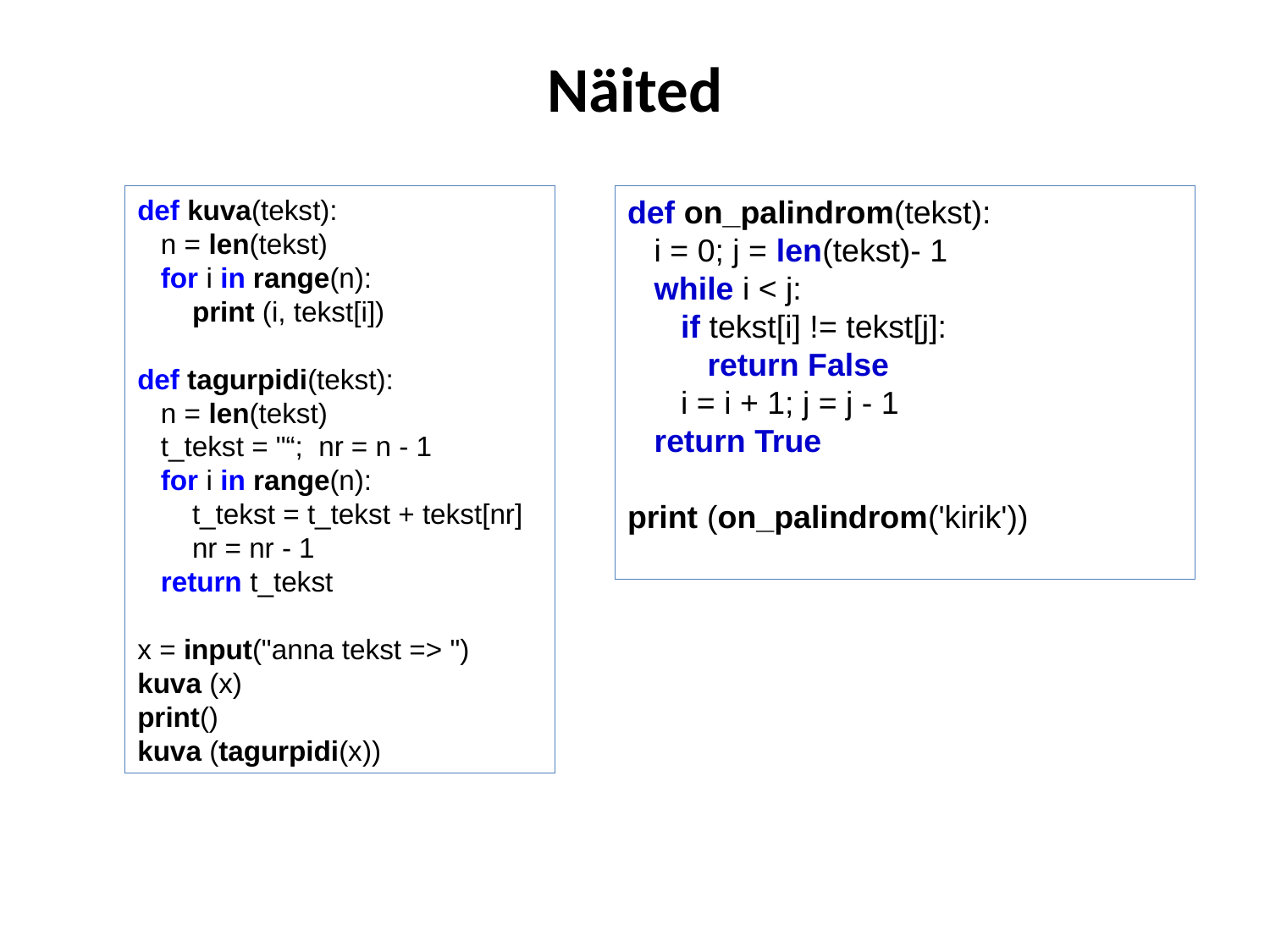

# Näited
def kuva(tekst):
   n = len(tekst)
   for i in range(n):
       print (i, tekst[i])

def tagurpidi(tekst):
   n = len(tekst)
   t_tekst = "“;  nr = n - 1
   for i in range(n):
       t_tekst = t_tekst + tekst[nr]
       nr = nr - 1
   return t_tekst

x = input("anna tekst => ")
kuva (x)
print()
kuva (tagurpidi(x))
def on_palindrom(tekst):
   i = 0; j = len(tekst)- 1
   while i < j:
      if tekst[i] != tekst[j]:
         return False
      i = i + 1; j = j - 1
   return True

print (on_palindrom('kirik'))